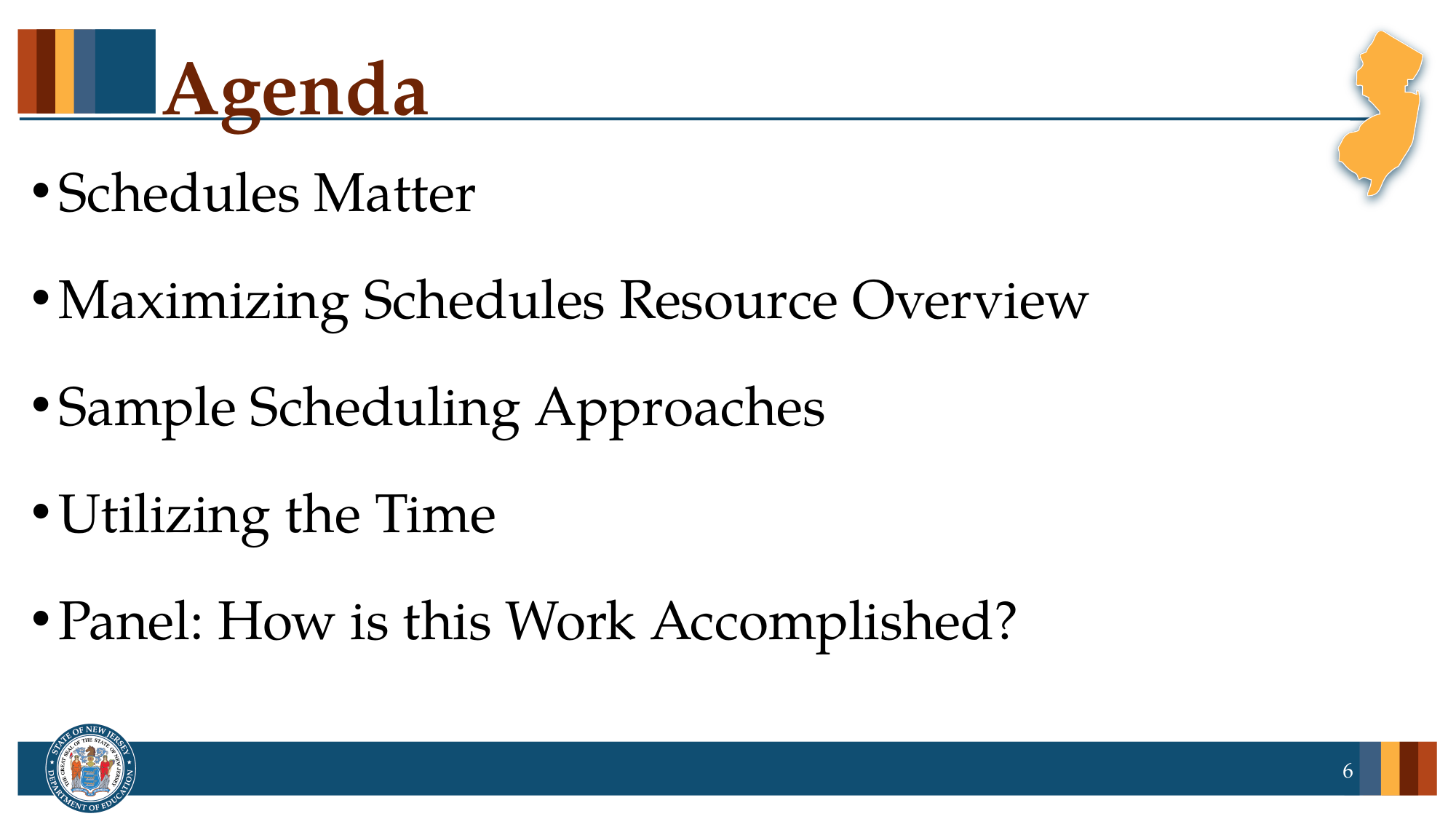

# Agenda
Schedules Matter
Maximizing Schedules Resource Overview
Sample Scheduling Approaches
Utilizing the Time
Panel: How is this Work Accomplished?

6